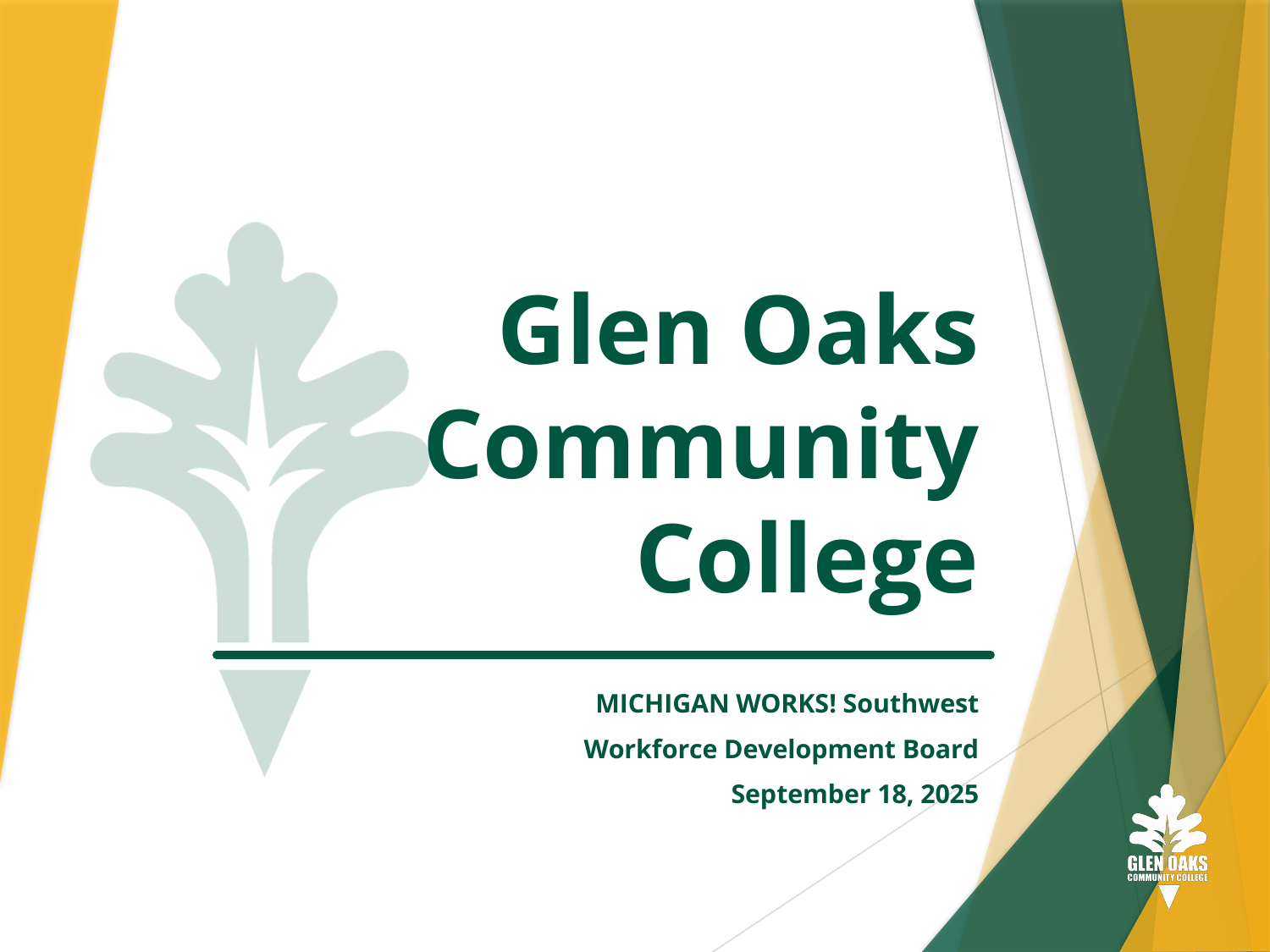

# Glen Oaks Community College
MICHIGAN WORKS! Southwest
Workforce Development Board
September 18, 2025